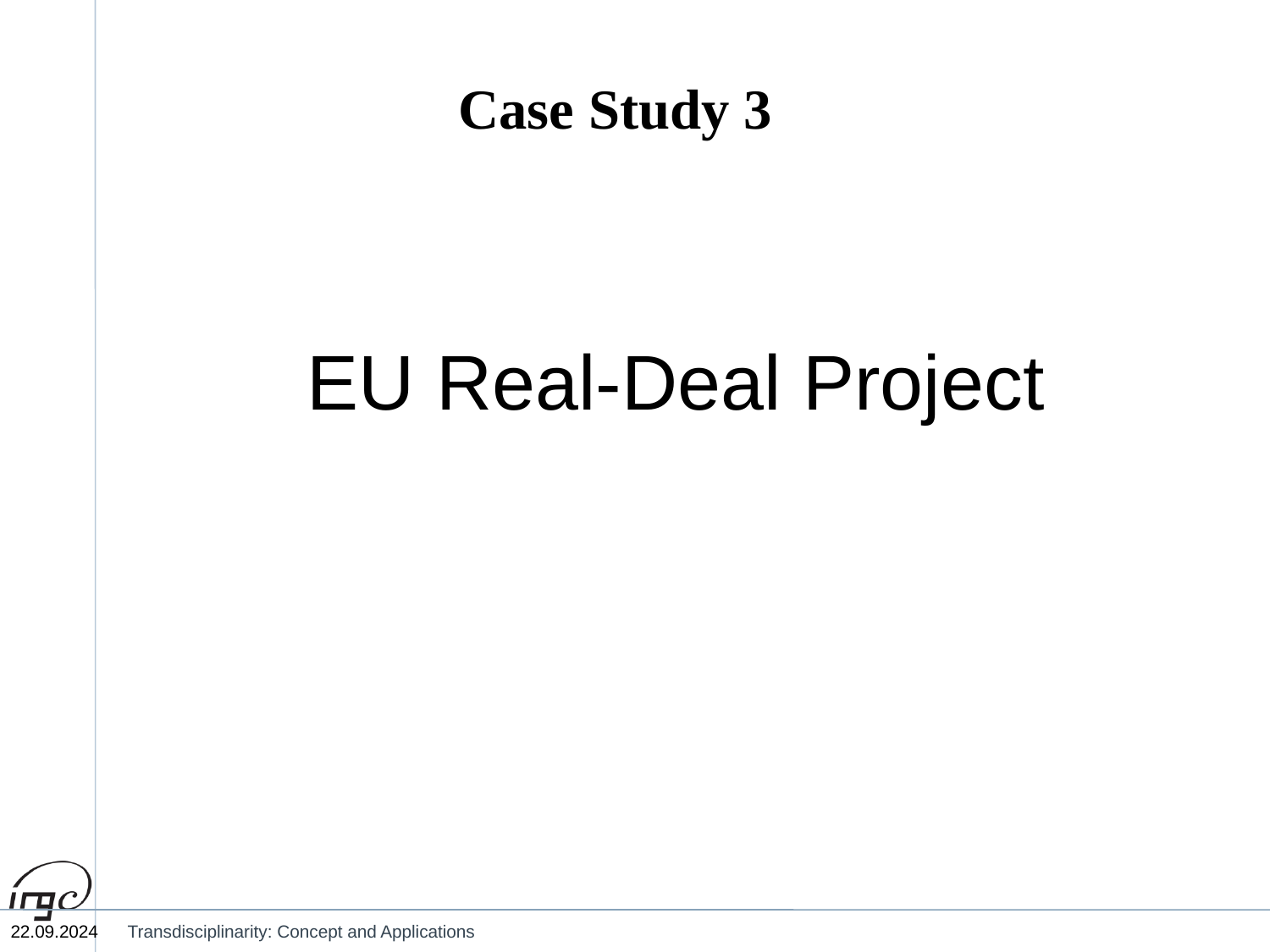

# Case Study 3
EU Real-Deal Project
22.09.2024
Transdisciplinarity: Concept and Applications